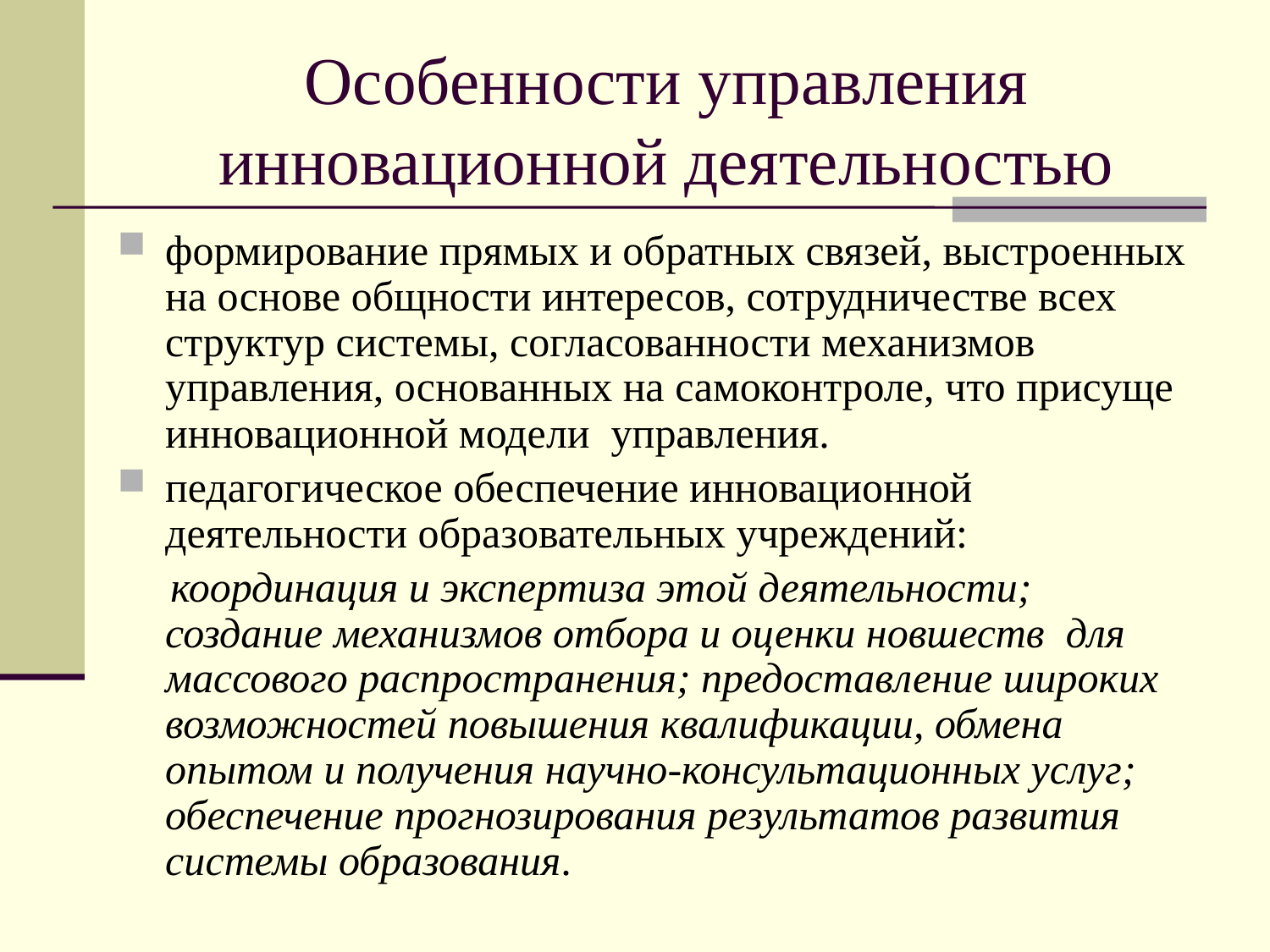

# Особенности управления инновационной деятельностью
формирование прямых и обратных связей, выстроенных на основе общности интересов, сотрудничестве всех структур системы, согласованности механизмов управления, основанных на самоконтроле, что присуще инновационной модели  управления.
педагогическое обеспечение инновационной деятельности образовательных учреждений:
     координация и экспертиза этой деятельности; создание механизмов отбора и оценки новшеств  для массового распространения; предоставление широких возможностей повышения квалификации, обмена опытом и получения научно-консультационных услуг; обеспечение прогнозирования результатов развития системы образования.